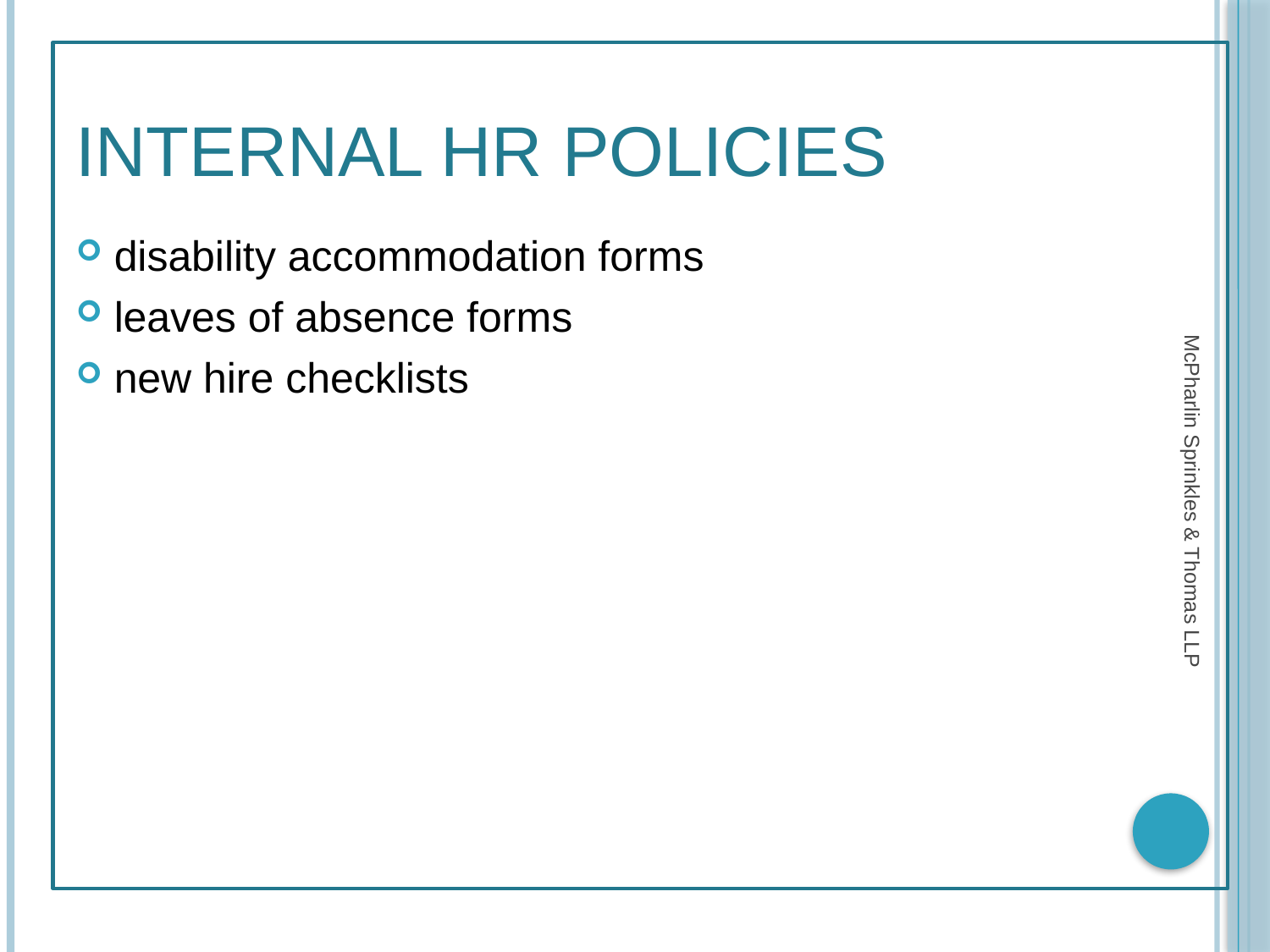

# internal HR policies

disability accommodation forms
leaves of absence forms
new hire checklists
McPharlin Sprinkles & Thomas LLP